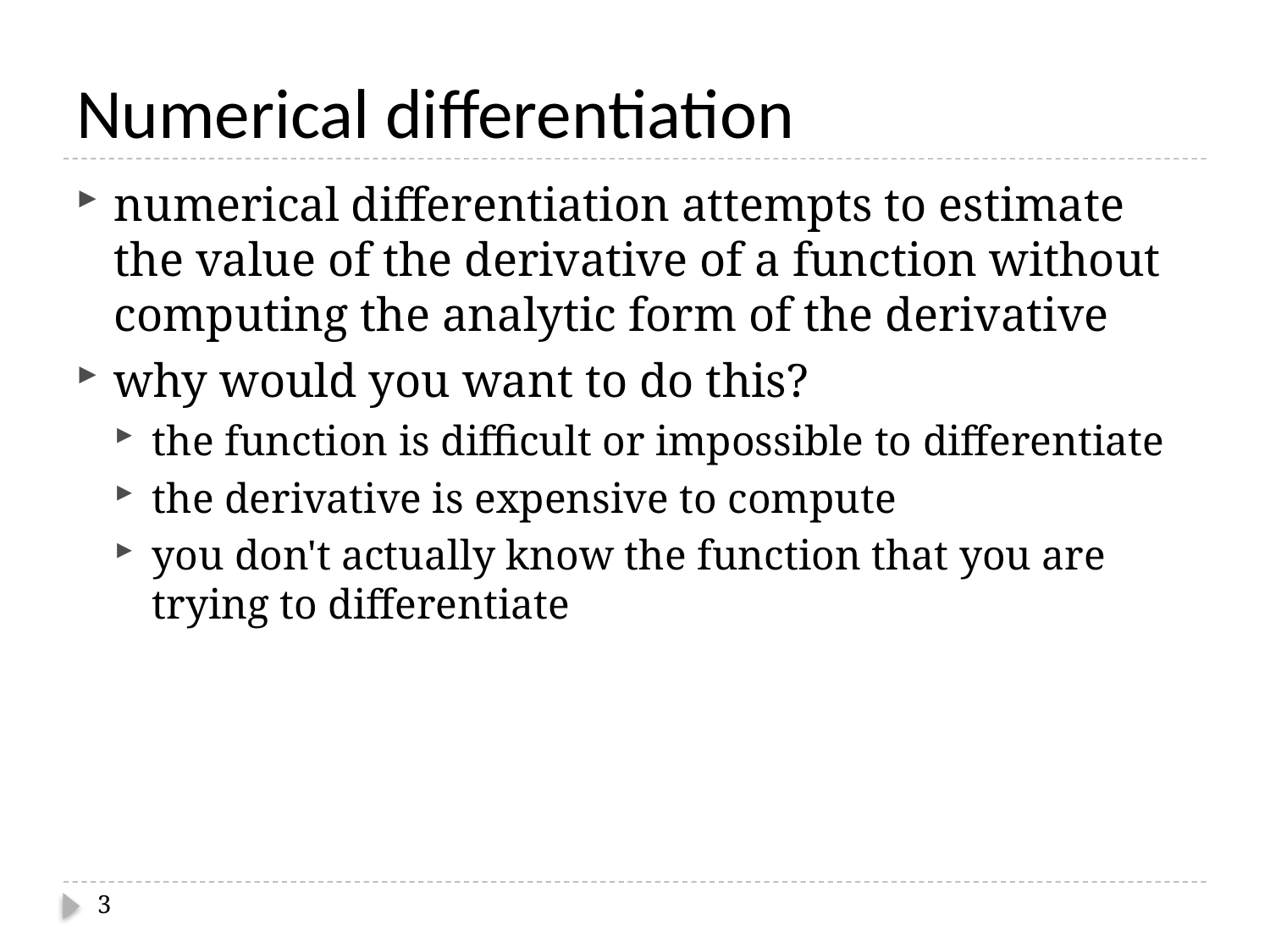

# Numerical differentiation
numerical differentiation attempts to estimate the value of the derivative of a function without computing the analytic form of the derivative
why would you want to do this?
the function is difficult or impossible to differentiate
the derivative is expensive to compute
you don't actually know the function that you are trying to differentiate
3